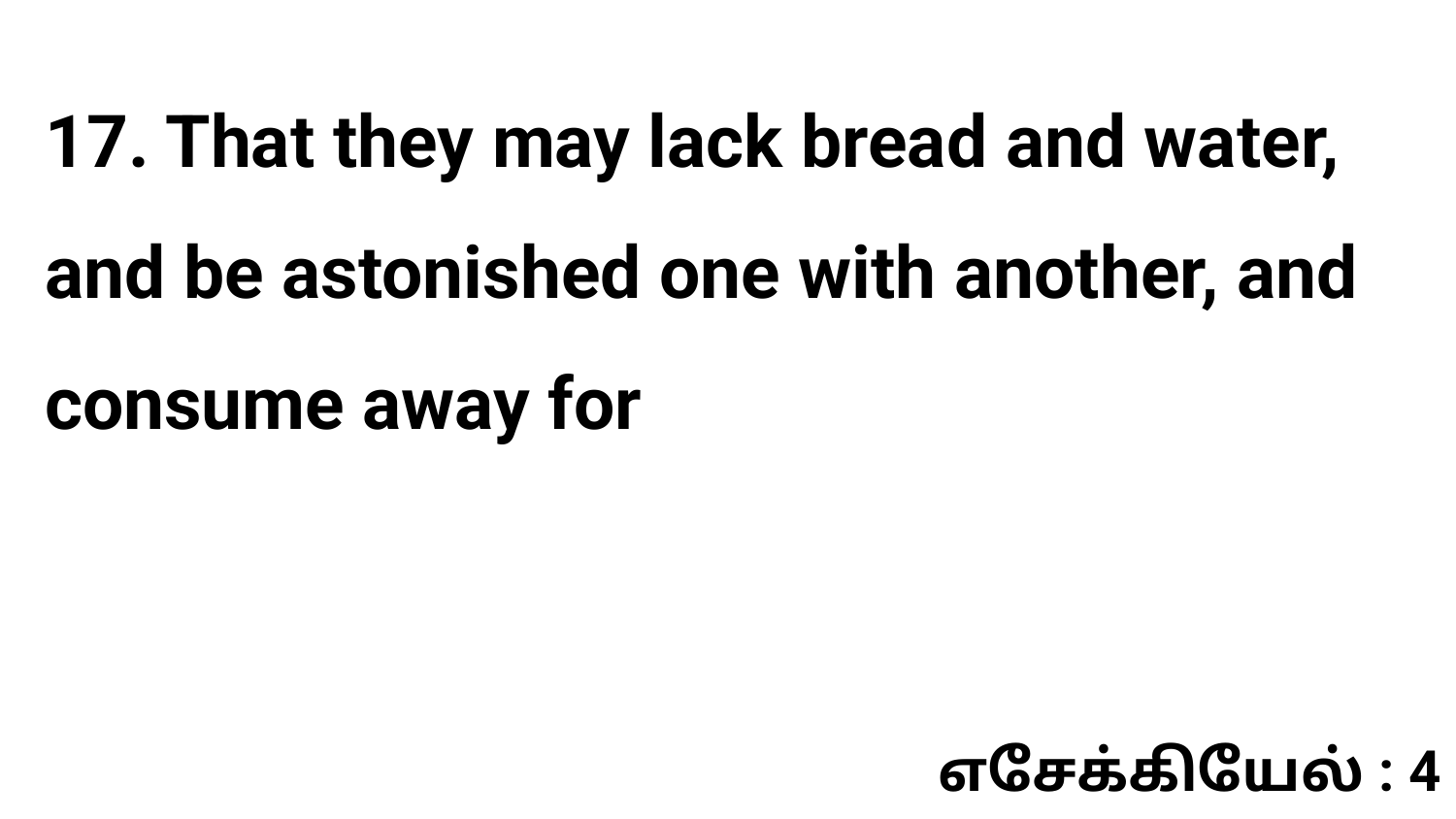

17. That they may lack bread and water, and be astonished one with another, and consume away for
எசேக்கியேல் : 4